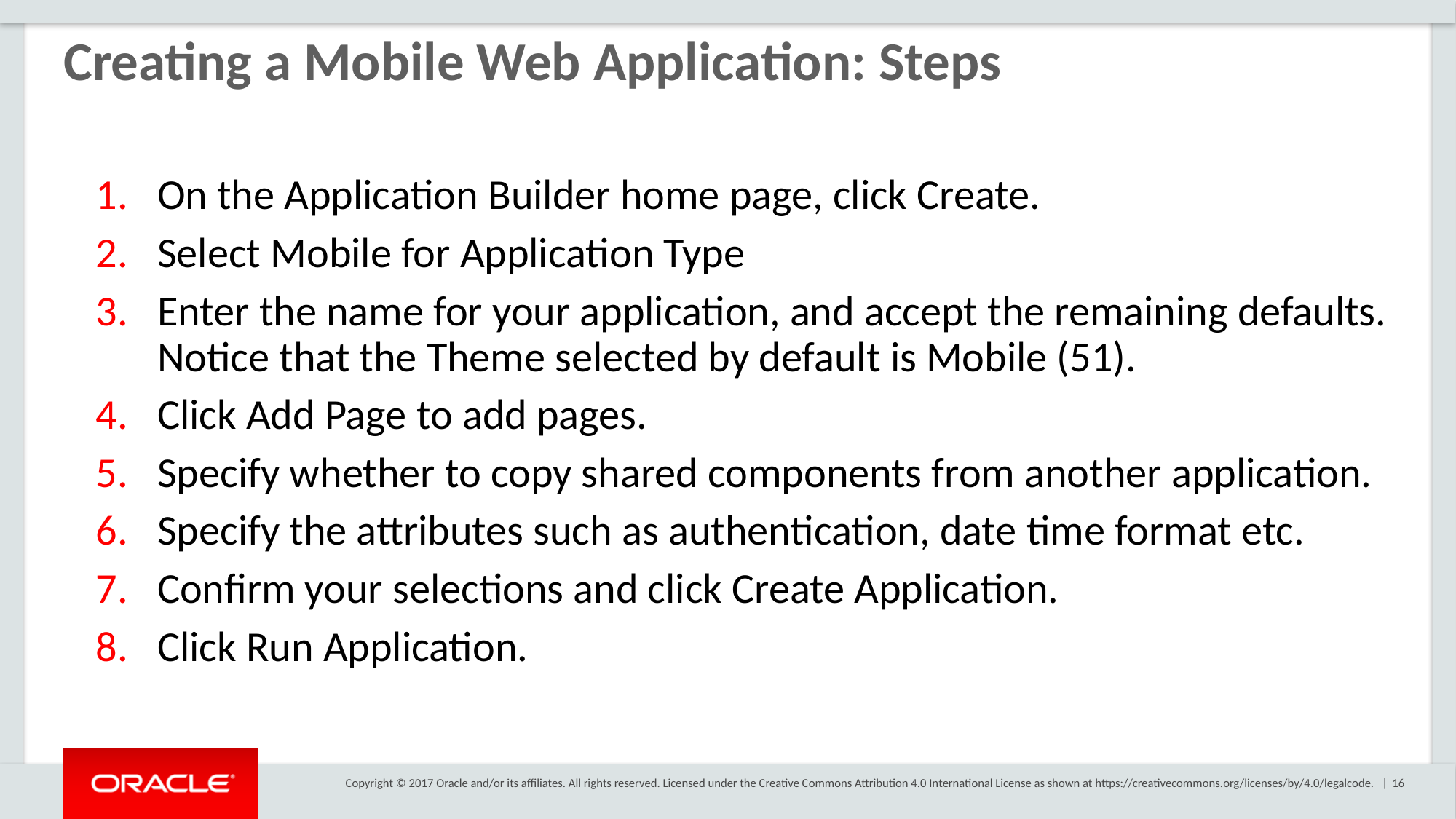

# Creating a Mobile Web Application: Steps
On the Application Builder home page, click Create.
Select Mobile for Application Type
Enter the name for your application, and accept the remaining defaults. Notice that the Theme selected by default is Mobile (51).
Click Add Page to add pages.
Specify whether to copy shared components from another application.
Specify the attributes such as authentication, date time format etc.
Confirm your selections and click Create Application.
Click Run Application.